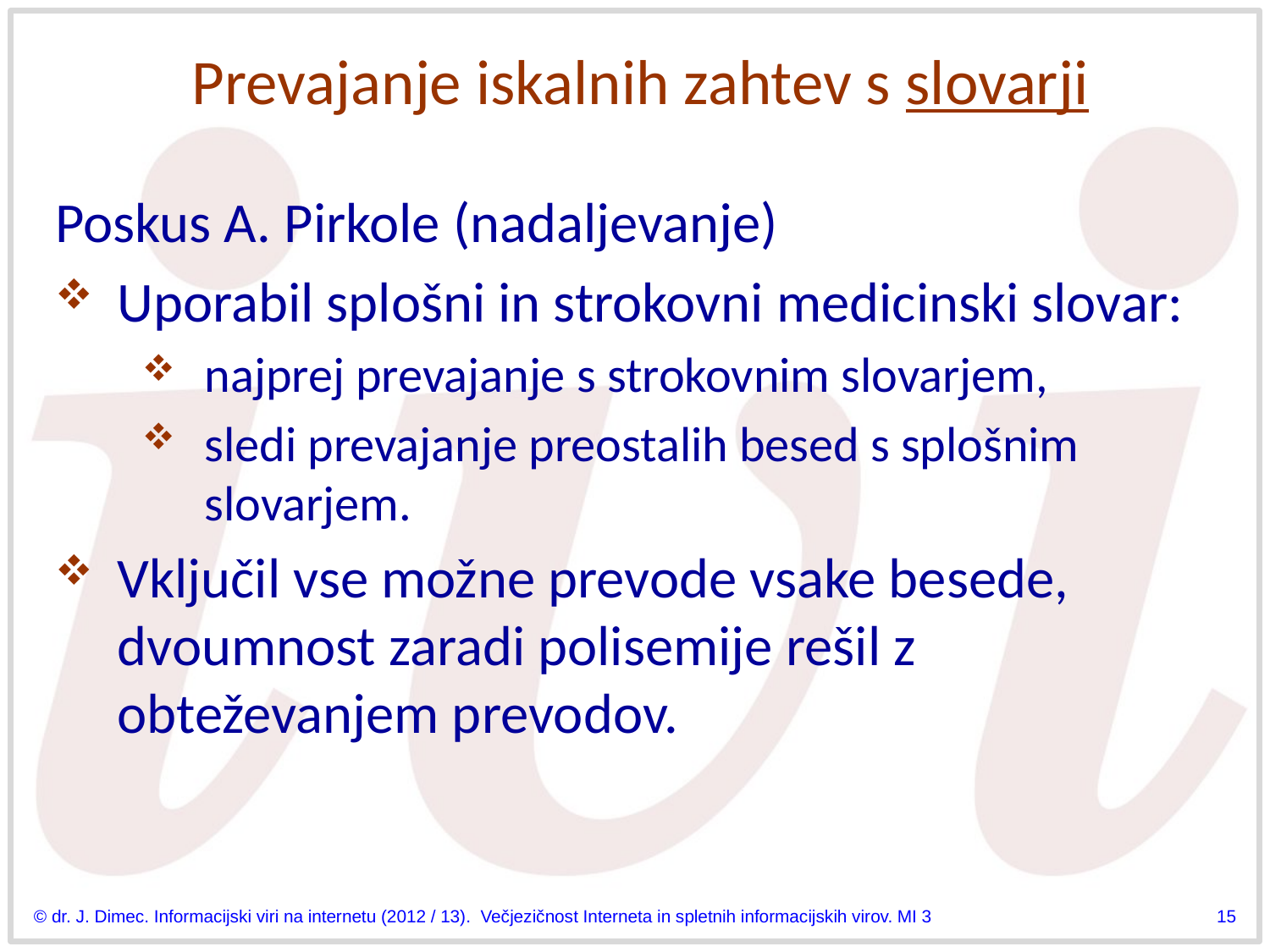

# Prevajanje iskalnih zahtev s slovarji
Poskus A. Pirkole (nadaljevanje)
Uporabil splošni in strokovni medicinski slovar:
najprej prevajanje s strokovnim slovarjem,
sledi prevajanje preostalih besed s splošnim slovarjem.
Vključil vse možne prevode vsake besede, dvoumnost zaradi polisemije rešil z obteževanjem prevodov.
© dr. J. Dimec. Informacijski viri na internetu (2012 / 13).  Večjezičnost Interneta in spletnih informacijskih virov. MI 3
15